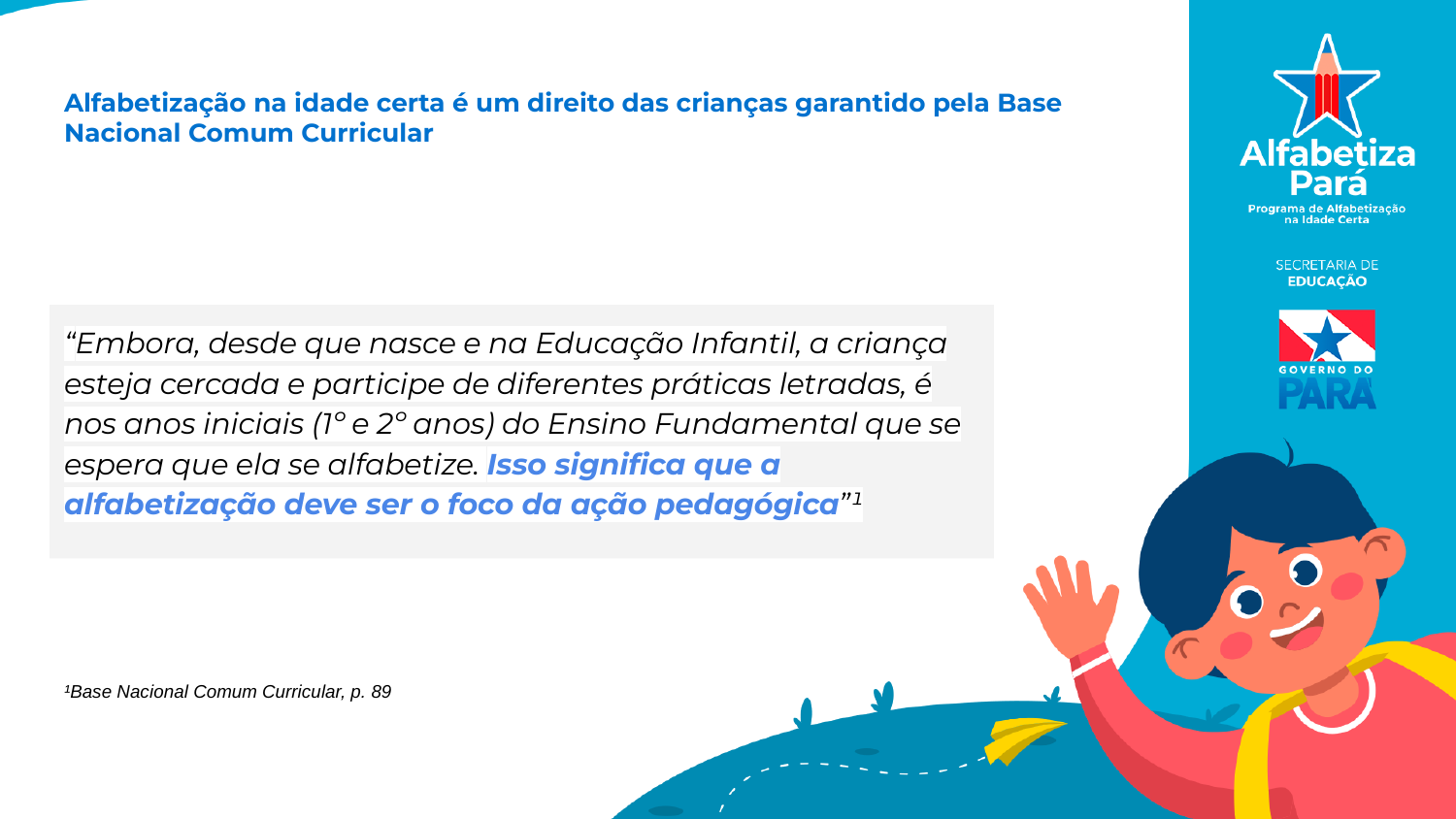

# Alfabetização na idade certa é um direito das crianças garantido pela Base Nacional Comum Curricular
“Embora, desde que nasce e na Educação Infantil, a criança esteja cercada e participe de diferentes práticas letradas, é nos anos iniciais (1º e 2º anos) do Ensino Fundamental que se espera que ela se alfabetize. Isso significa que a alfabetização deve ser o foco da ação pedagógica”¹
¹Base Nacional Comum Curricular, p. 89